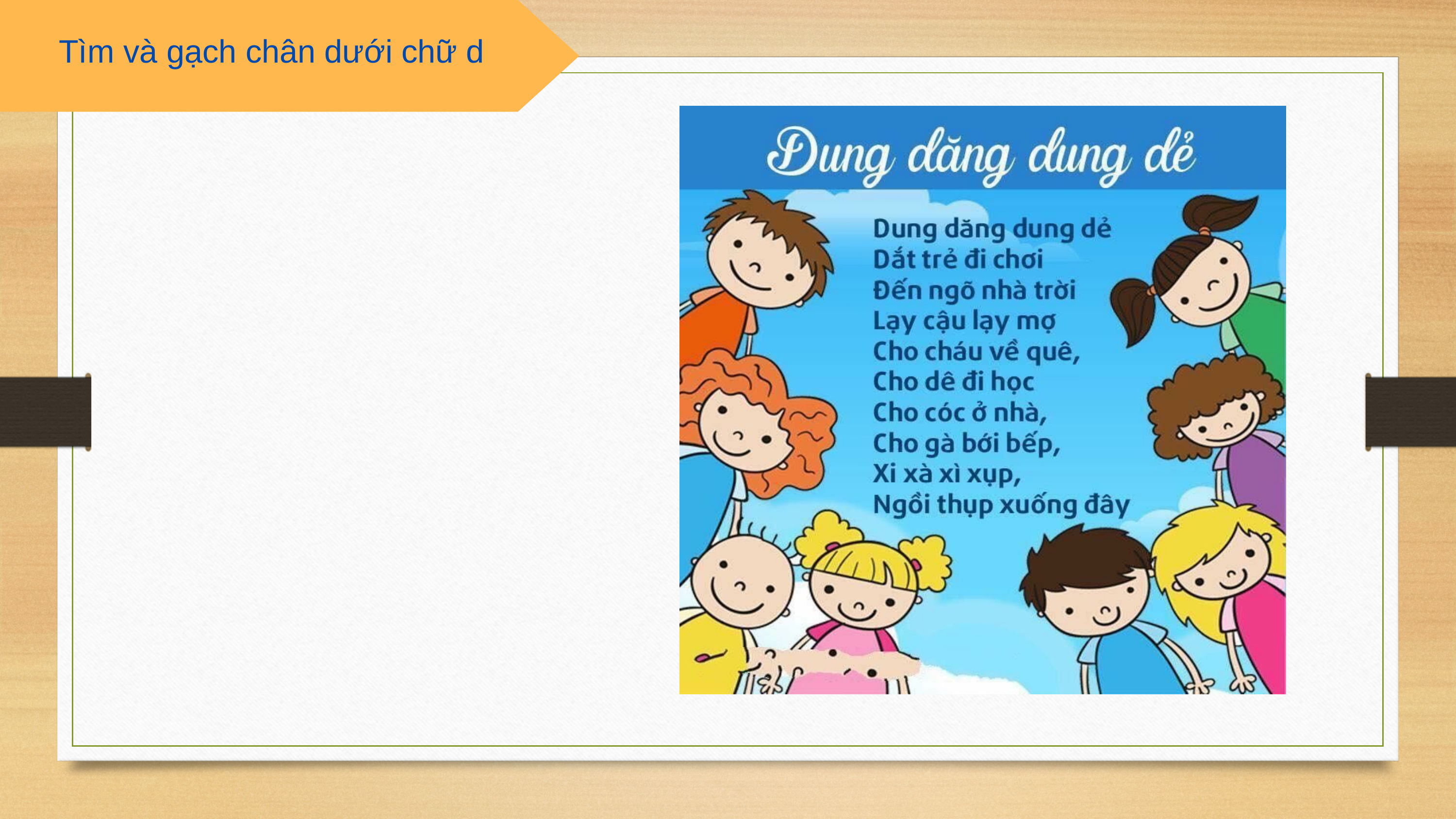

Tìm và gạch chân dưới chữ d